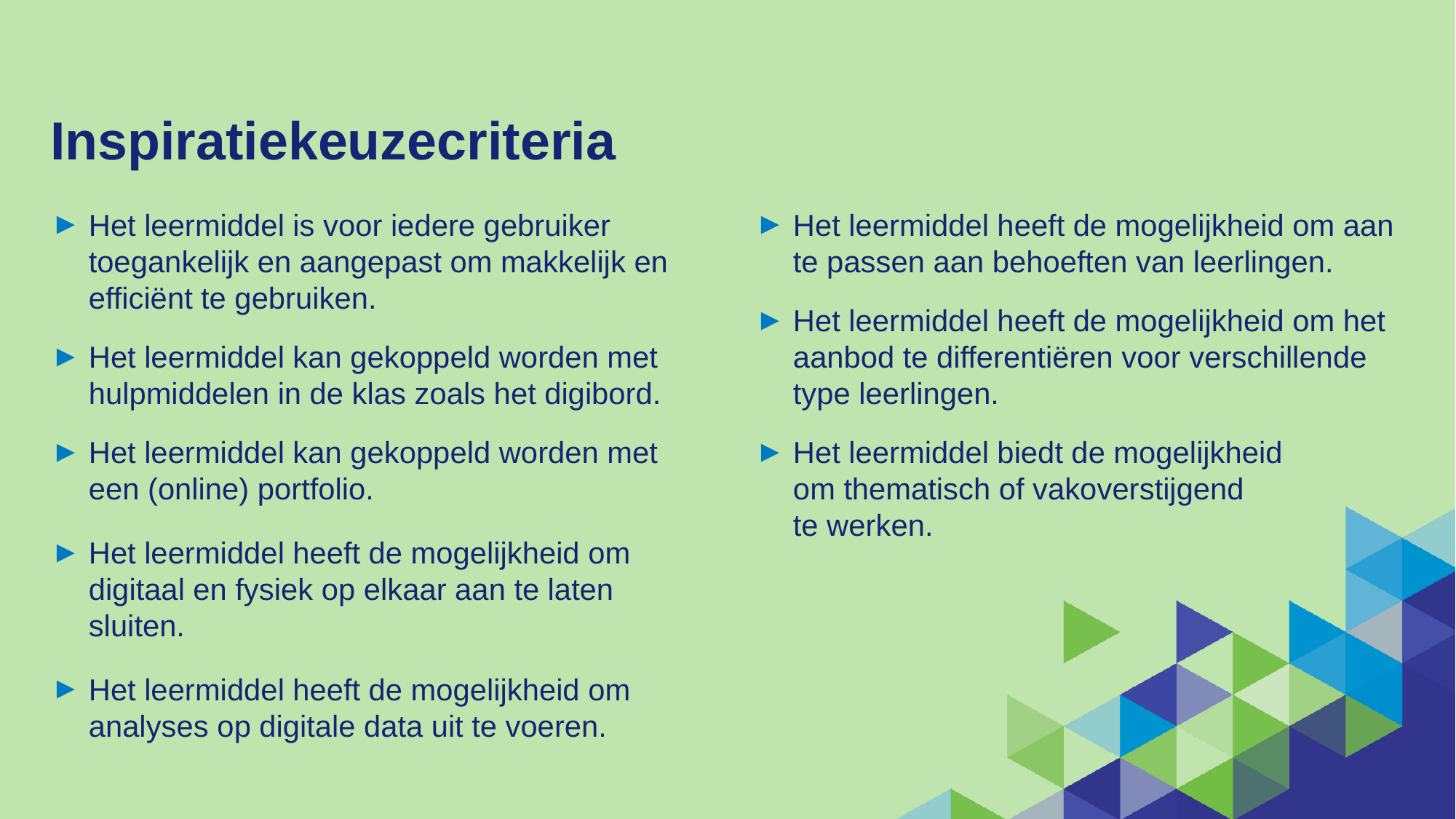

# Inspiratiekeuzecriteria
Het leermiddel is voor iedere gebruiker toegankelijk en aangepast om makkelijk en efficiënt te gebruiken.

Het leermiddel kan gekoppeld worden met hulpmiddelen in de klas zoals het digibord.

Het leermiddel kan gekoppeld worden met een (online) portfolio.

Het leermiddel heeft de mogelijkheid om digitaal en fysiek op elkaar aan te laten sluiten.

Het leermiddel heeft de mogelijkheid om analyses op digitale data uit te voeren.

Het leermiddel heeft de mogelijkheid om aan
te passen aan behoeften van leerlingen.

Het leermiddel heeft de mogelijkheid om het aanbod te differentiëren voor verschillende type leerlingen.

Het leermiddel biedt de mogelijkheid
om thematisch of vakoverstijgend
te werken.